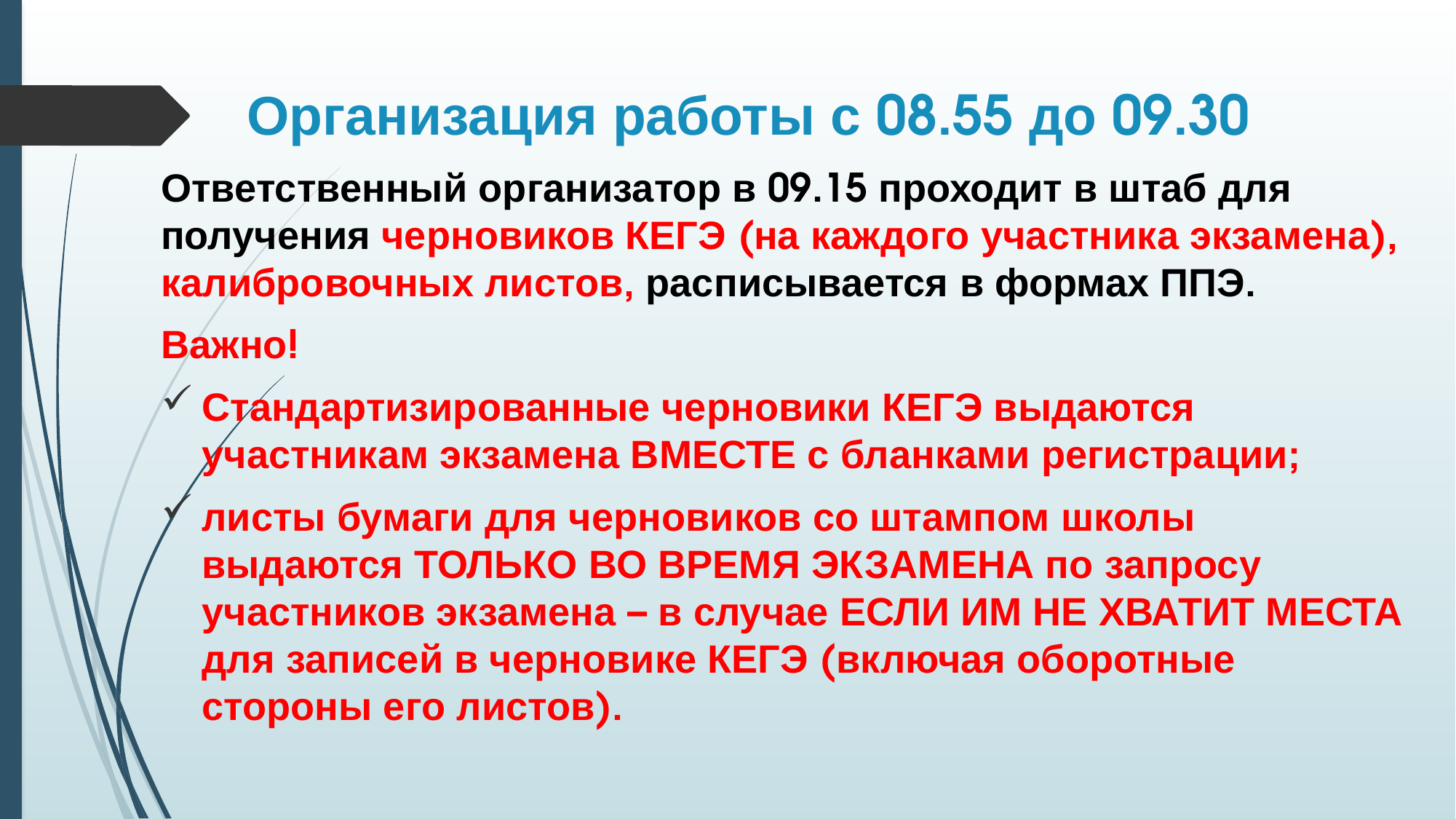

# Организация работы с 08.55 до 09.30
Ответственный организатор в 09.15 проходит в штаб для получения черновиков КЕГЭ (на каждого участника экзамена), калибровочных листов, расписывается в формах ППЭ.
Важно!
Стандартизированные черновики КЕГЭ выдаются участникам экзамена ВМЕСТЕ с бланками регистрации;
листы бумаги для черновиков со штампом школы  выдаются ТОЛЬКО ВО ВРЕМЯ ЭКЗАМЕНА по запросу участников экзамена – в случае ЕСЛИ ИМ НЕ ХВАТИТ МЕСТА для записей в черновике КЕГЭ (включая оборотные стороны его листов).